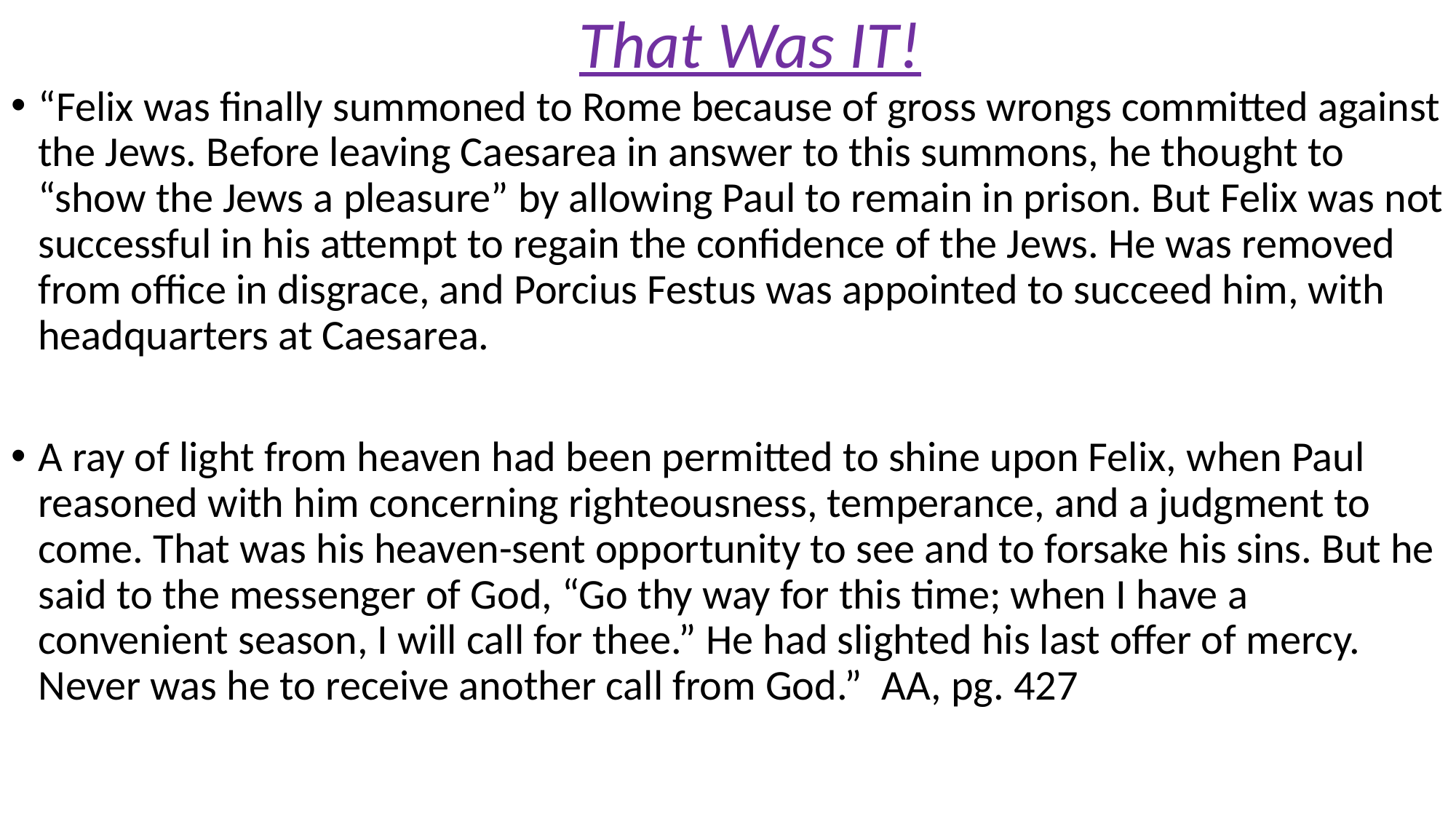

# That Was IT!
“Felix was finally summoned to Rome because of gross wrongs committed against the Jews. Before leaving Caesarea in answer to this summons, he thought to “show the Jews a pleasure” by allowing Paul to remain in prison. But Felix was not successful in his attempt to regain the confidence of the Jews. He was removed from office in disgrace, and Porcius Festus was appointed to succeed him, with headquarters at Caesarea.

A ray of light from heaven had been permitted to shine upon Felix, when Paul reasoned with him concerning righteousness, temperance, and a judgment to come. That was his heaven-sent opportunity to see and to forsake his sins. But he said to the messenger of God, “Go thy way for this time; when I have a convenient season, I will call for thee.” He had slighted his last offer of mercy. Never was he to receive another call from God.”  AA, pg. 427